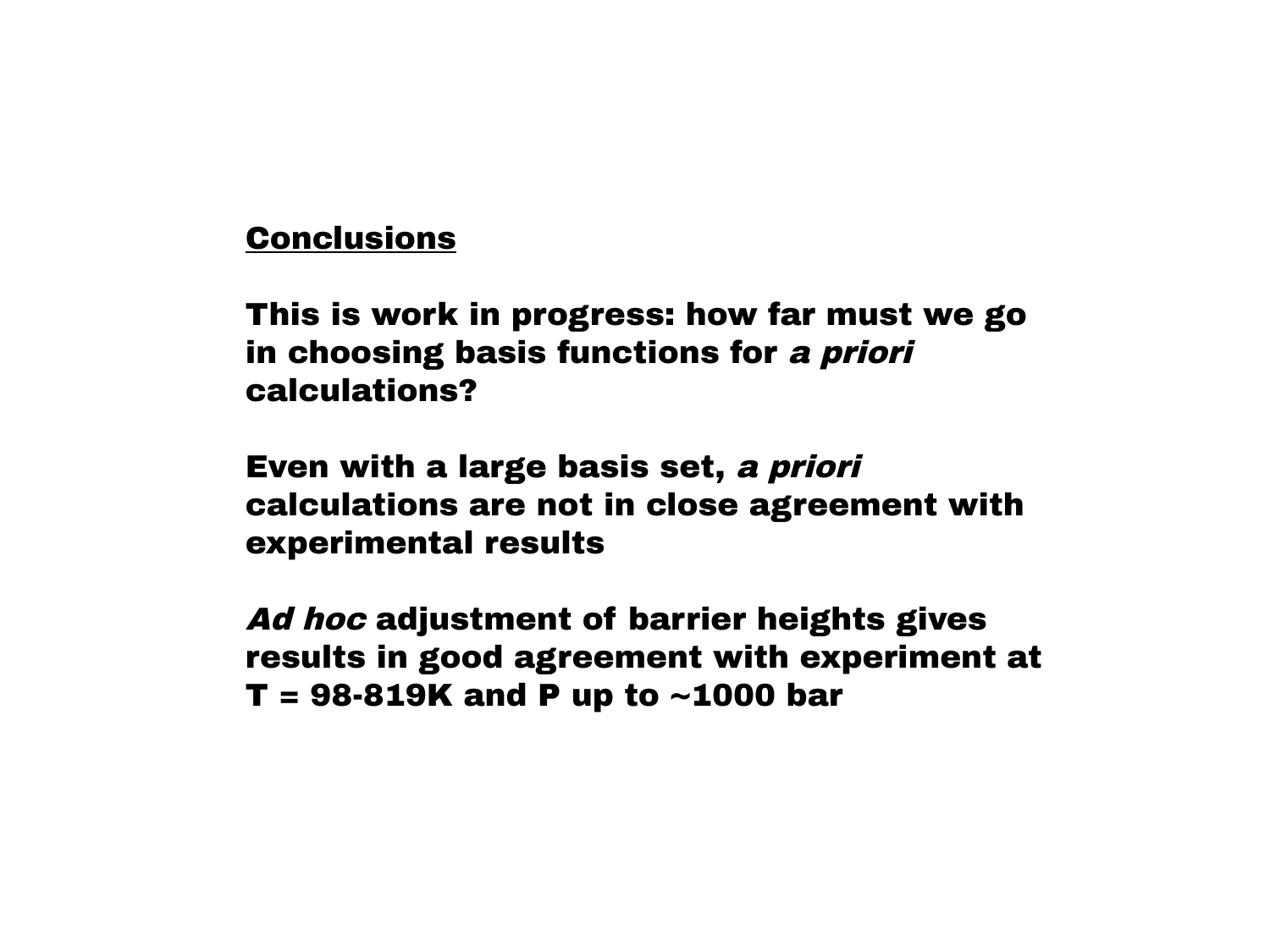

Conclusions

This is work in progress: how far must we go in choosing basis functions for a priori calculations?

Even with a large basis set, a priori  calculations are not in close agreement with experimental results

Ad hoc adjustment of barrier heights gives results in good agreement with experiment at
T = 98-819K and P up to ~1000 bar